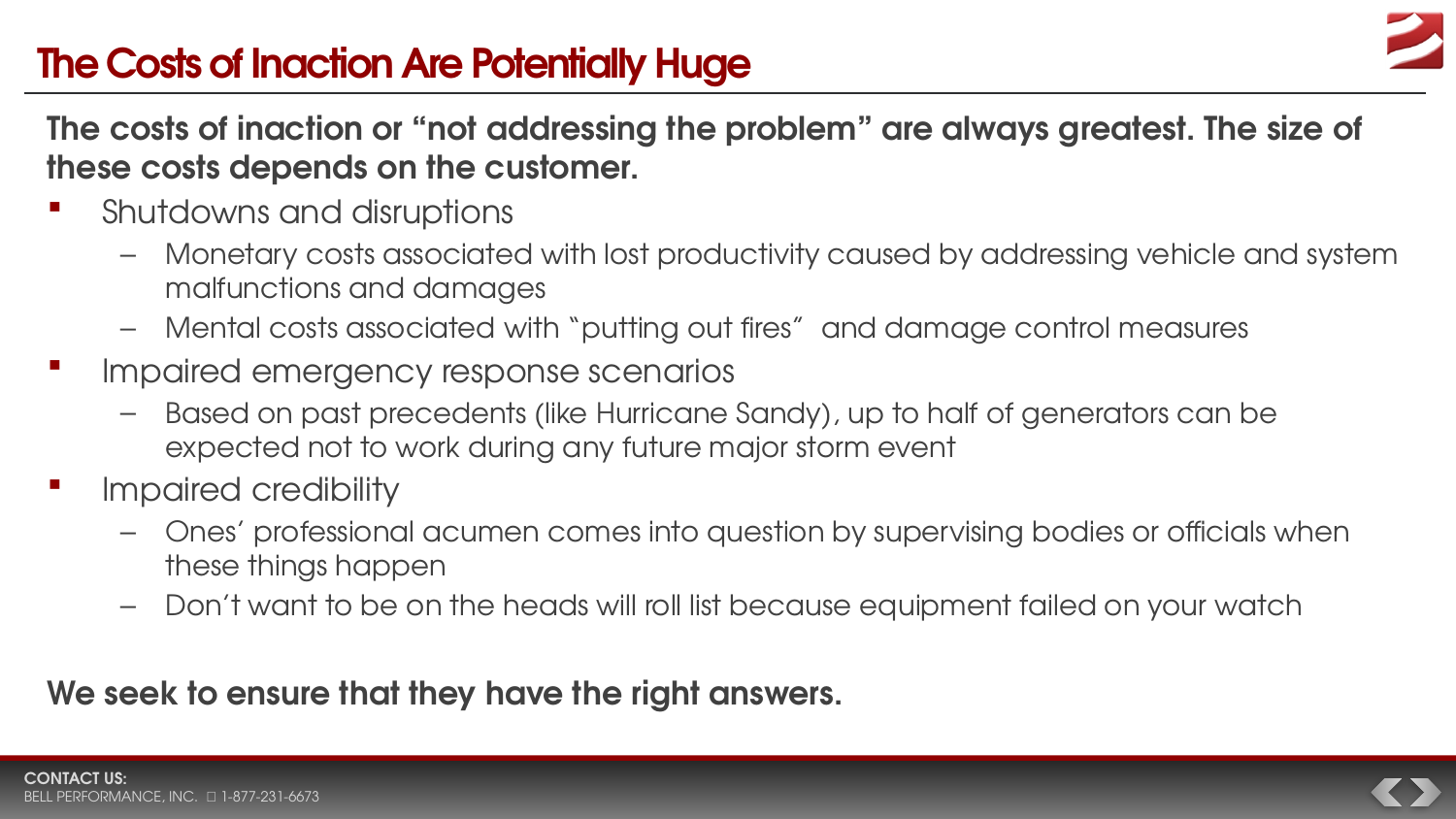

# The Costs of Inaction Are Potentially Huge
The costs of inaction or “not addressing the problem” are always greatest. The size of these costs depends on the customer.
Shutdowns and disruptions
Monetary costs associated with lost productivity caused by addressing vehicle and system malfunctions and damages
Mental costs associated with “putting out fires”  and damage control measures
Impaired emergency response scenarios
Based on past precedents (like Hurricane Sandy), up to half of generators can be expected not to work during any future major storm event
Impaired credibility
Ones’ professional acumen comes into question by supervising bodies or officials when these things happen
Don’t want to be on the heads will roll list because equipment failed on your watch

We seek to ensure that they have the right answers.